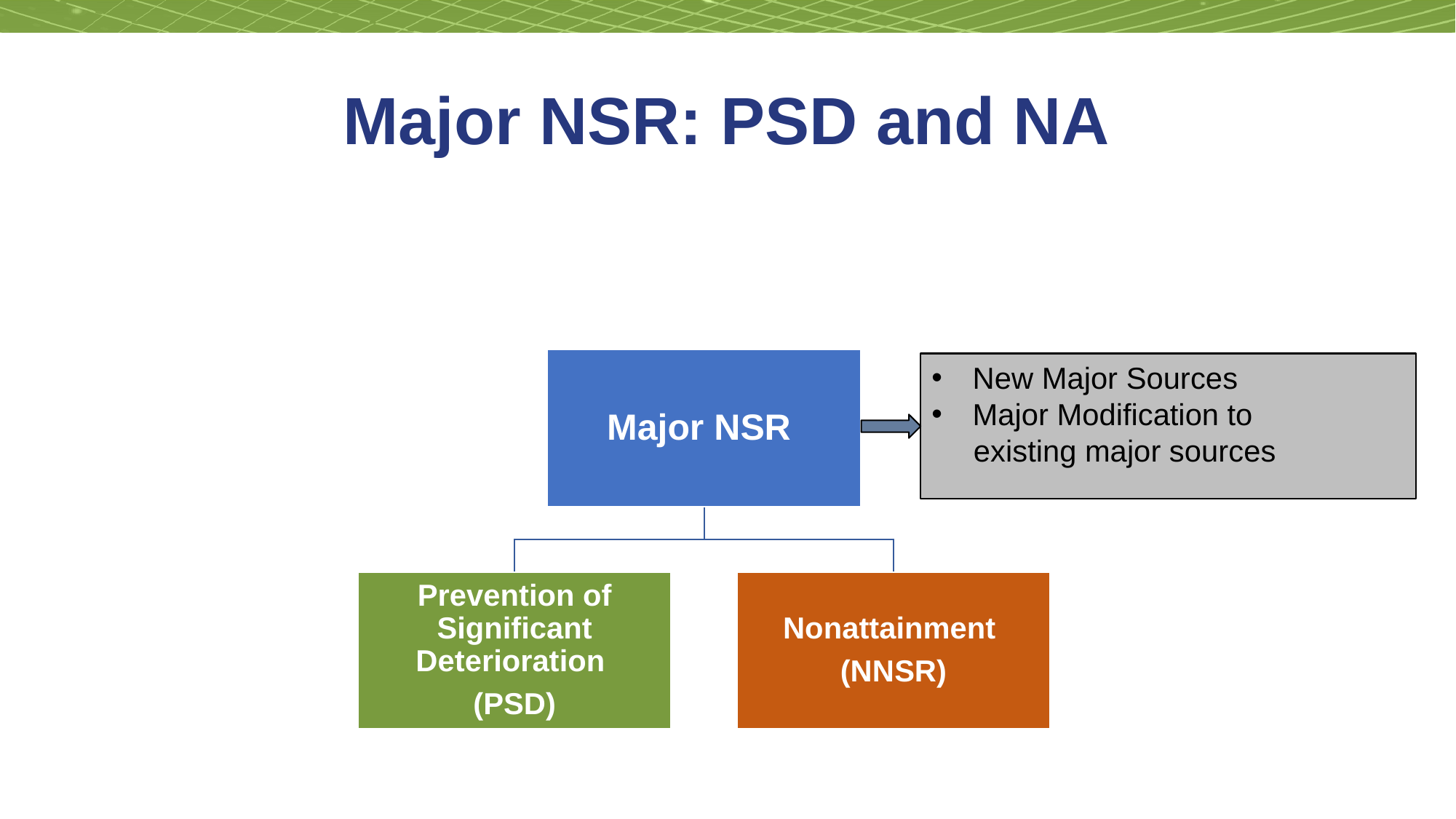

# Major NSR: PSD and NA
Major NSR
Prevention of Significant Deterioration
(PSD)
Nonattainment
(NNSR)
New Major Sources
Major Modification to
     existing major sources